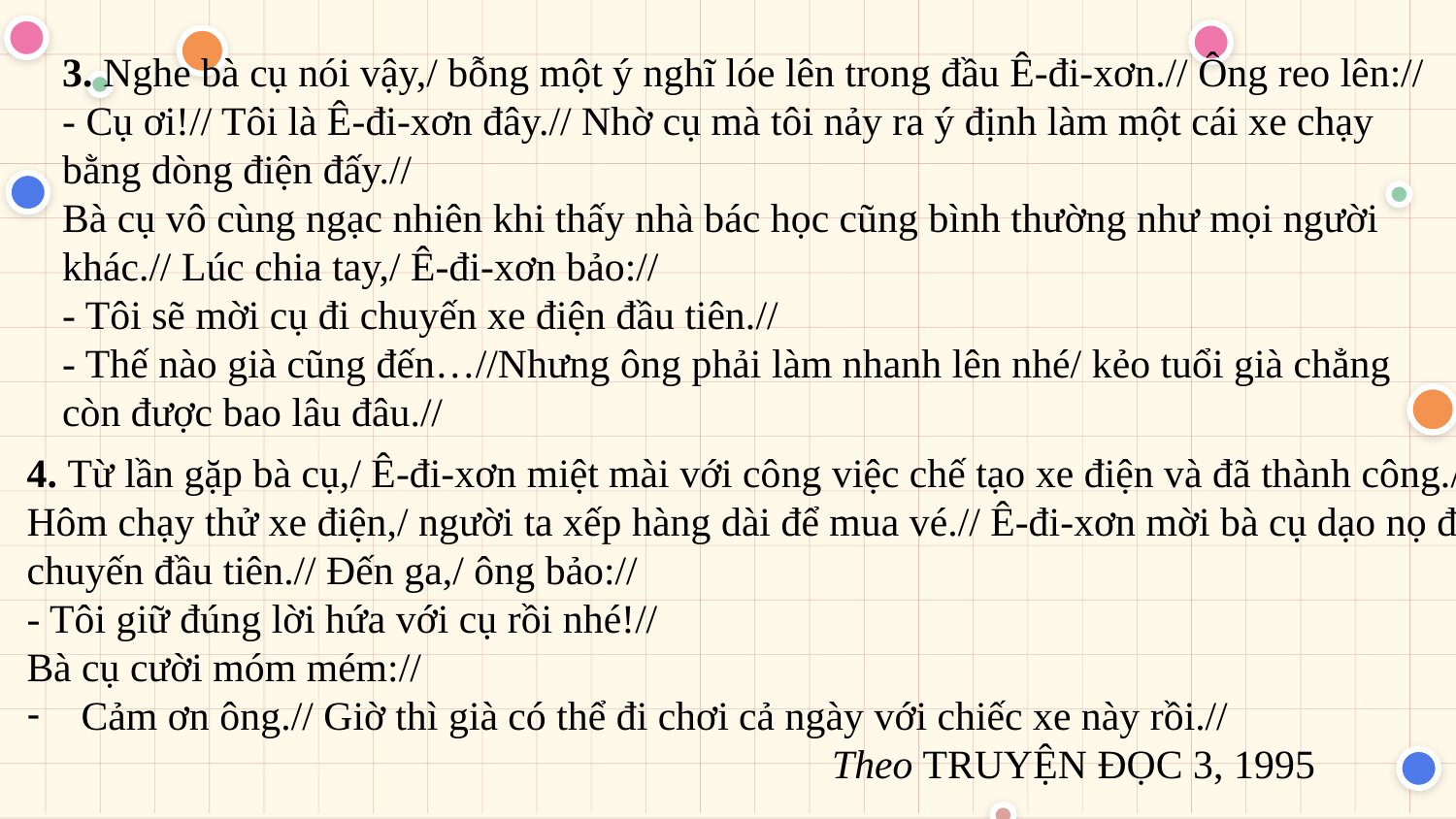

3. Nghe bà cụ nói vậy,/ bỗng một ý nghĩ lóe lên trong đầu Ê-đi-xơn.// Ông reo lên://
- Cụ ơi!// Tôi là Ê-đi-xơn đây.// Nhờ cụ mà tôi nảy ra ý định làm một cái xe chạy bằng dòng điện đấy.//
Bà cụ vô cùng ngạc nhiên khi thấy nhà bác học cũng bình thường như mọi người khác.// Lúc chia tay,/ Ê-đi-xơn bảo://
- Tôi sẽ mời cụ đi chuyến xe điện đầu tiên.//
- Thế nào già cũng đến…//Nhưng ông phải làm nhanh lên nhé/ kẻo tuổi già chẳng còn được bao lâu đâu.//
4. Từ lần gặp bà cụ,/ Ê-đi-xơn miệt mài với công việc chế tạo xe điện và đã thành công.//
Hôm chạy thử xe điện,/ người ta xếp hàng dài để mua vé.// Ê-đi-xơn mời bà cụ dạo nọ đi chuyến đầu tiên.// Đến ga,/ ông bảo://
- Tôi giữ đúng lời hứa với cụ rồi nhé!//
Bà cụ cười móm mém://
Cảm ơn ông.// Giờ thì già có thể đi chơi cả ngày với chiếc xe này rồi.//
                                                                               Theo TRUYỆN ĐỌC 3, 1995